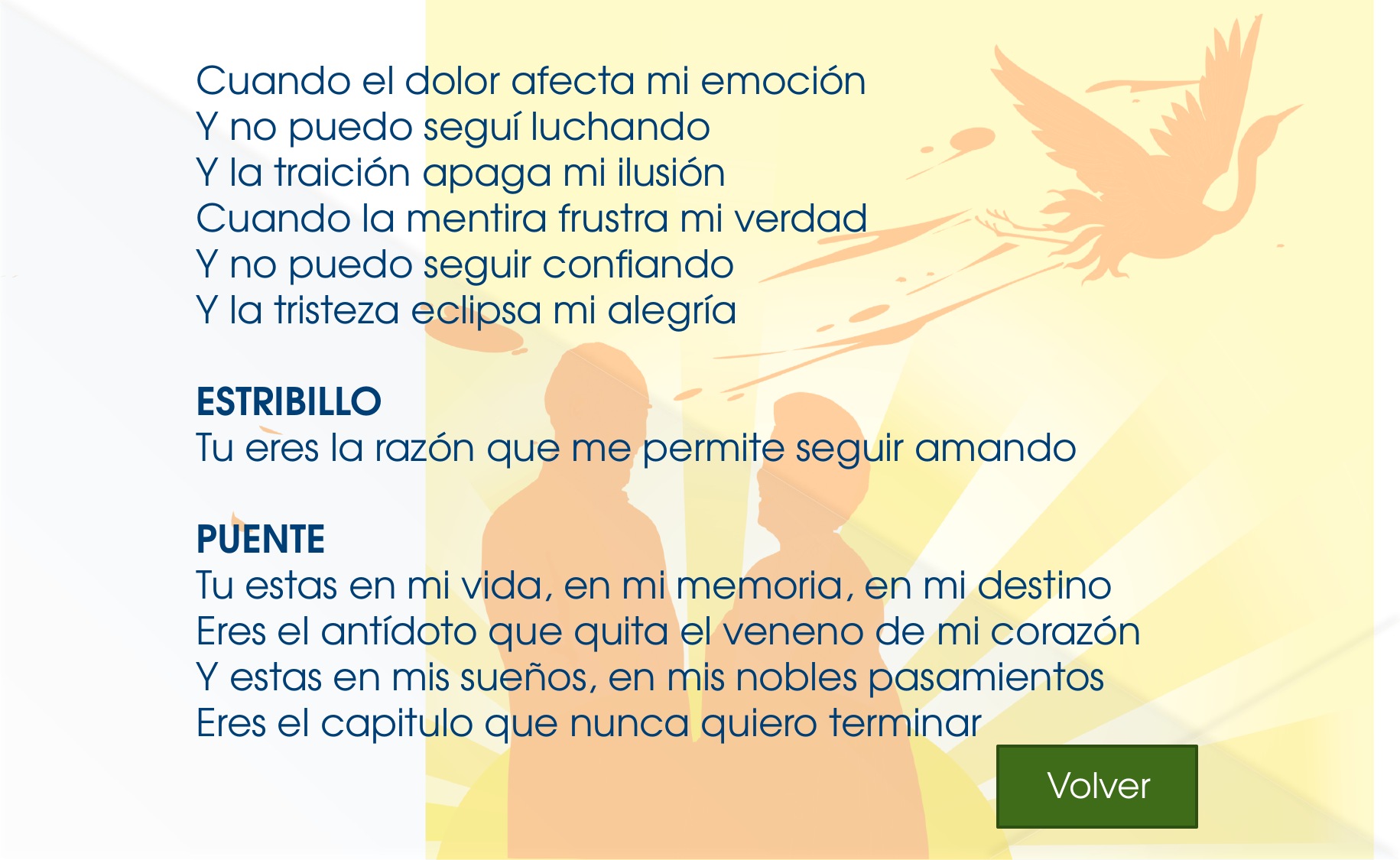

Cuando el dolor afecta mi emoción
Y no puedo seguí luchando
Y la traición apaga mi ilusión
Cuando la mentira frustra mi verdad
Y no puedo seguir confiando
Y la tristeza eclipsa mi alegría

ESTRIBILLO
Tu eres la razón que me permite seguir amando

PUENTE
Tu estas en mi vida, en mi memoria, en mi destino
Eres el antídoto que quita el veneno de mi corazón
Y estas en mis sueños, en mis nobles pasamientos
Eres el capitulo que nunca quiero terminar

 Volver